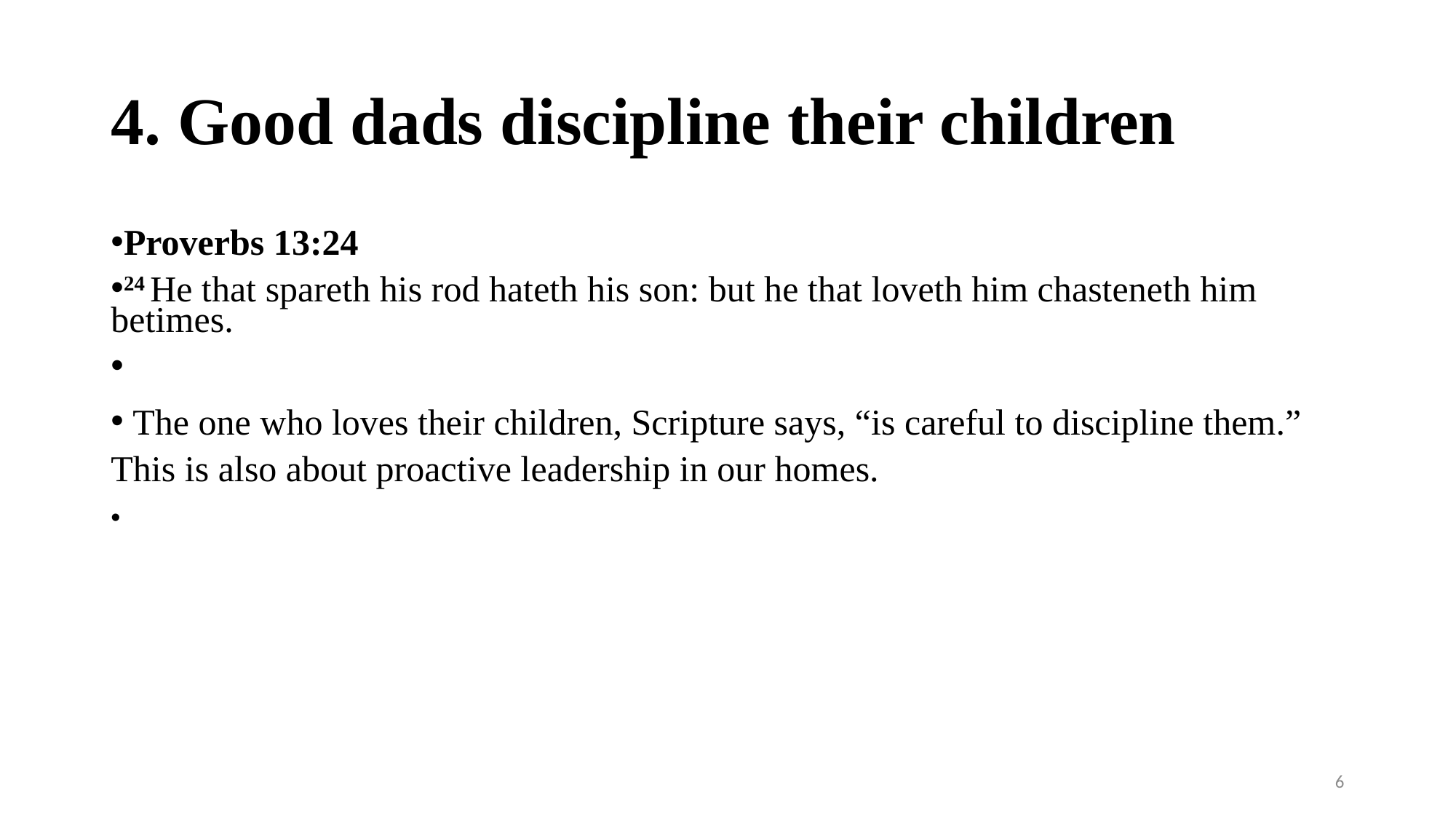

# 4. Good dads discipline their children
Proverbs 13:24
24 He that spareth his rod hateth his son: but he that loveth him chasteneth him betimes.

 The one who loves their children, Scripture says, “is careful to discipline them.” This is also about proactive leadership in our homes.

6